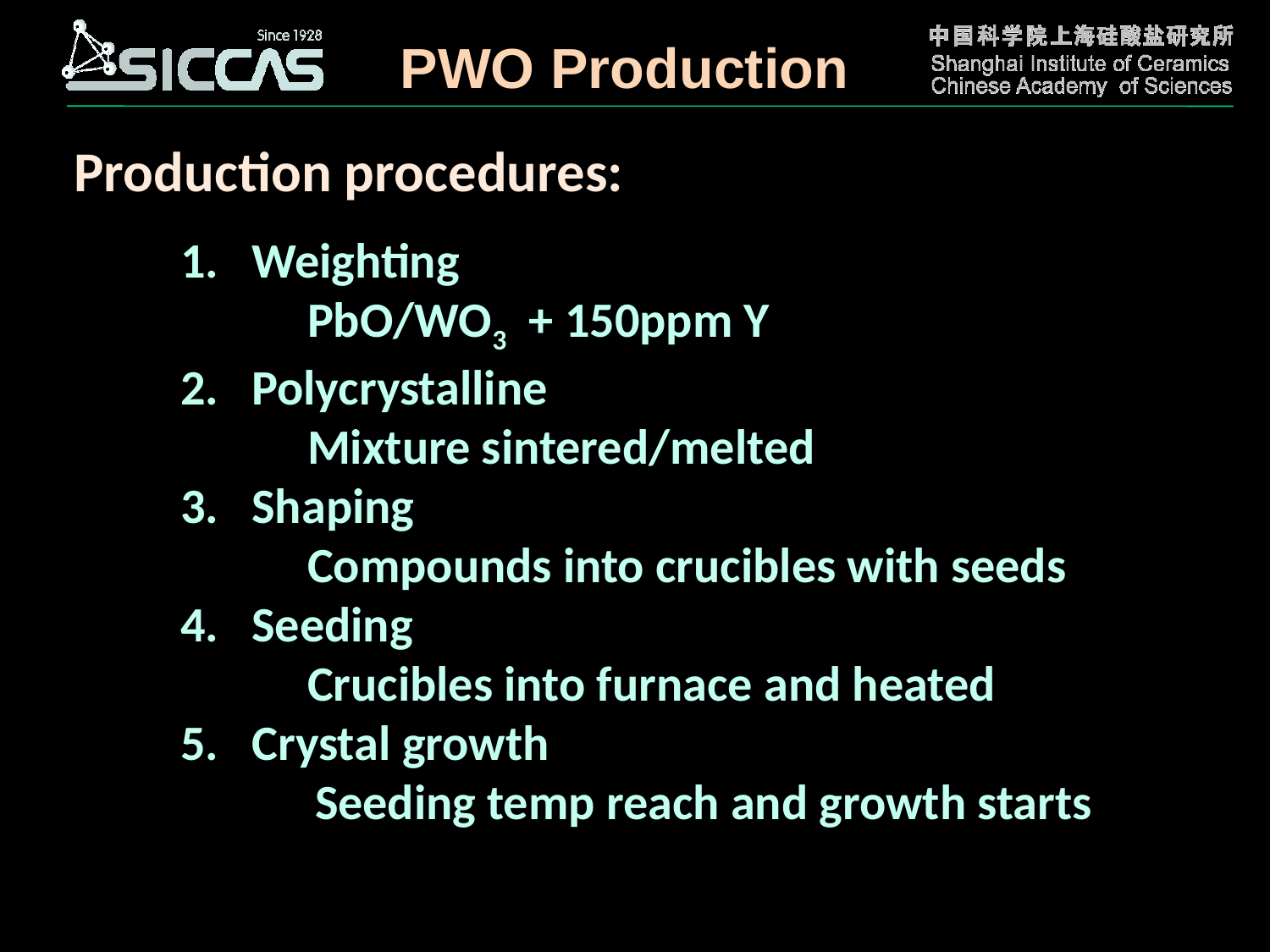

PWO Production
Production procedures:
Weighting
      	PbO/WO3  + 150ppm Y
Polycrystalline
      	Mixture sintered/melted
Shaping
      	Compounds into crucibles with seeds
Seeding
	Crucibles into furnace and heated
Crystal growth
            Seeding temp reach and growth starts